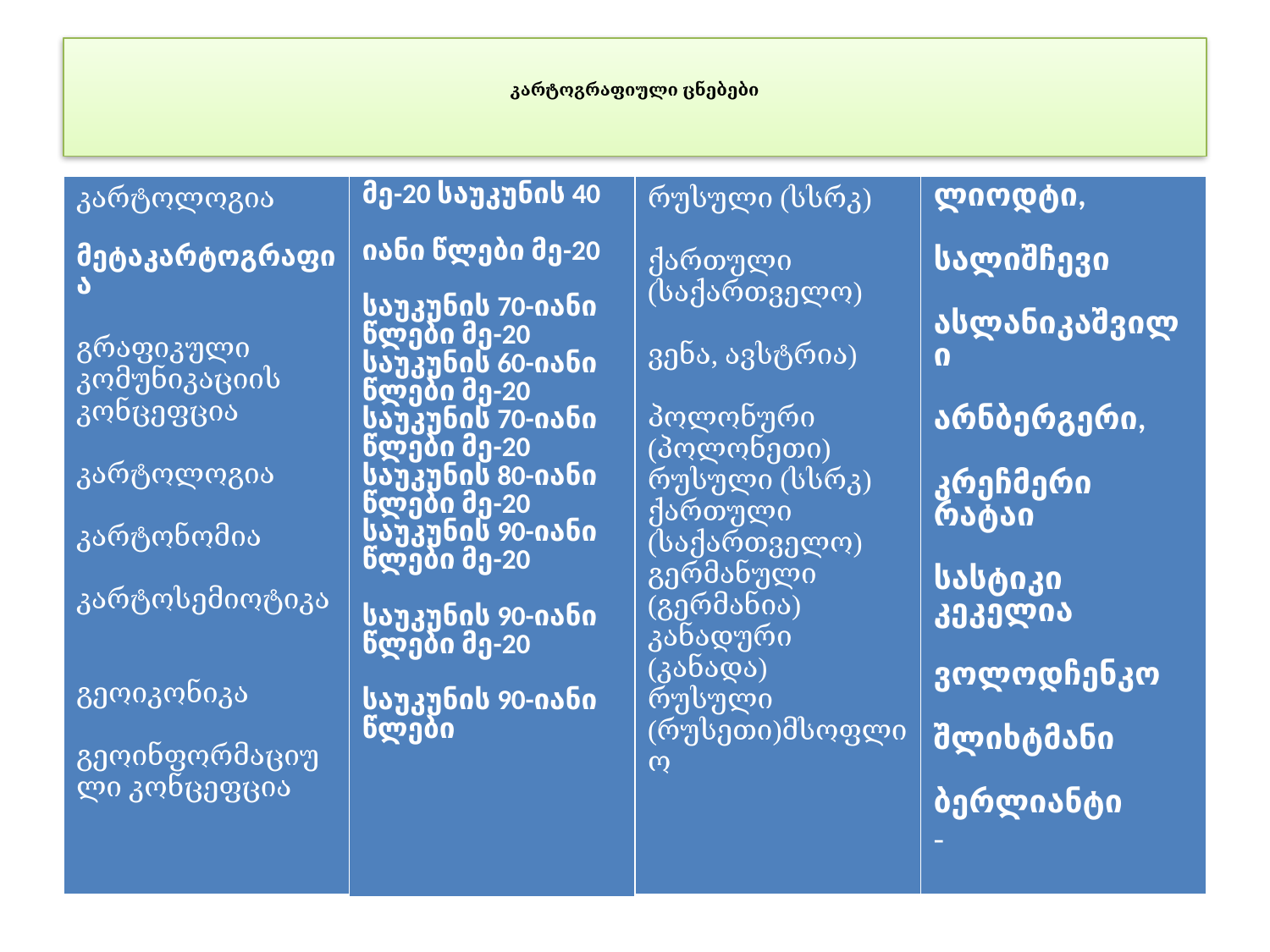

# კარტოგრაფიული ცნებები
| კარტოლოგია მეტაკარტოგრაფია გრაფიკული კომუნიკაციის კონცეფცია კარტოლოგია კარტონომია კარტოსემიოტიკა გეოიკონიკა გეოინფორმაციული კონცეფცია | მე-20 საუკუნის 40 იანი წლები მე-20 საუკუნის 70-იანი წლები მე-20 საუკუნის 60-იანი წლები მე-20 საუკუნის 70-იანი წლები მე-20 საუკუნის 80-იანი წლები მე-20 საუკუნის 90-იანი წლები მე-20 საუკუნის 90-იანი წლები მე-20 საუკუნის 90-იანი წლები | რუსული (სსრკ) ქართული (საქართველო) ვენა, ავსტრია) პოლონური (პოლონეთი) რუსული (სსრკ) ქართული (საქართველო) გერმანული (გერმანია) კანადური (კანადა) რუსული (რუსეთი)მსოფლიო | ლიოდტი, სალიშჩევი ასლანიკაშვილი არნბერგერი, კრეჩმერი რატაი სასტიკი კეკელია ვოლოდჩენკო შლიხტმანი ბერლიანტი - |
| --- | --- | --- | --- |